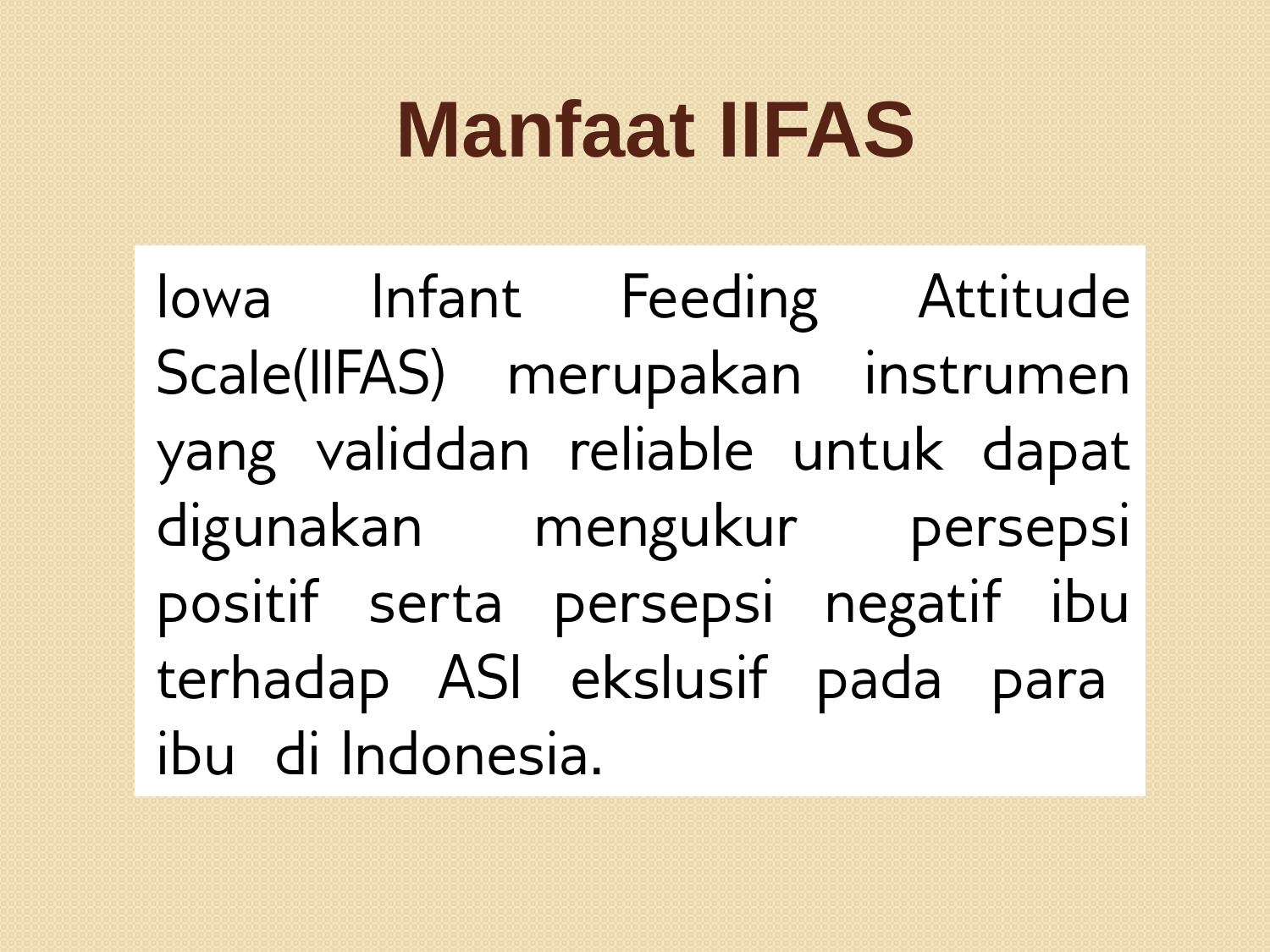

# Manfaat IIFAS
Iowa Infant Feeding Attitude Scale(IIFAS) merupakan instrumen yang validdan reliable untuk dapat digunakan mengukur persepsi positif serta persepsi negatif ibu terhadap  ASI  ekslusif  pada  para  ibu  di Indonesia.